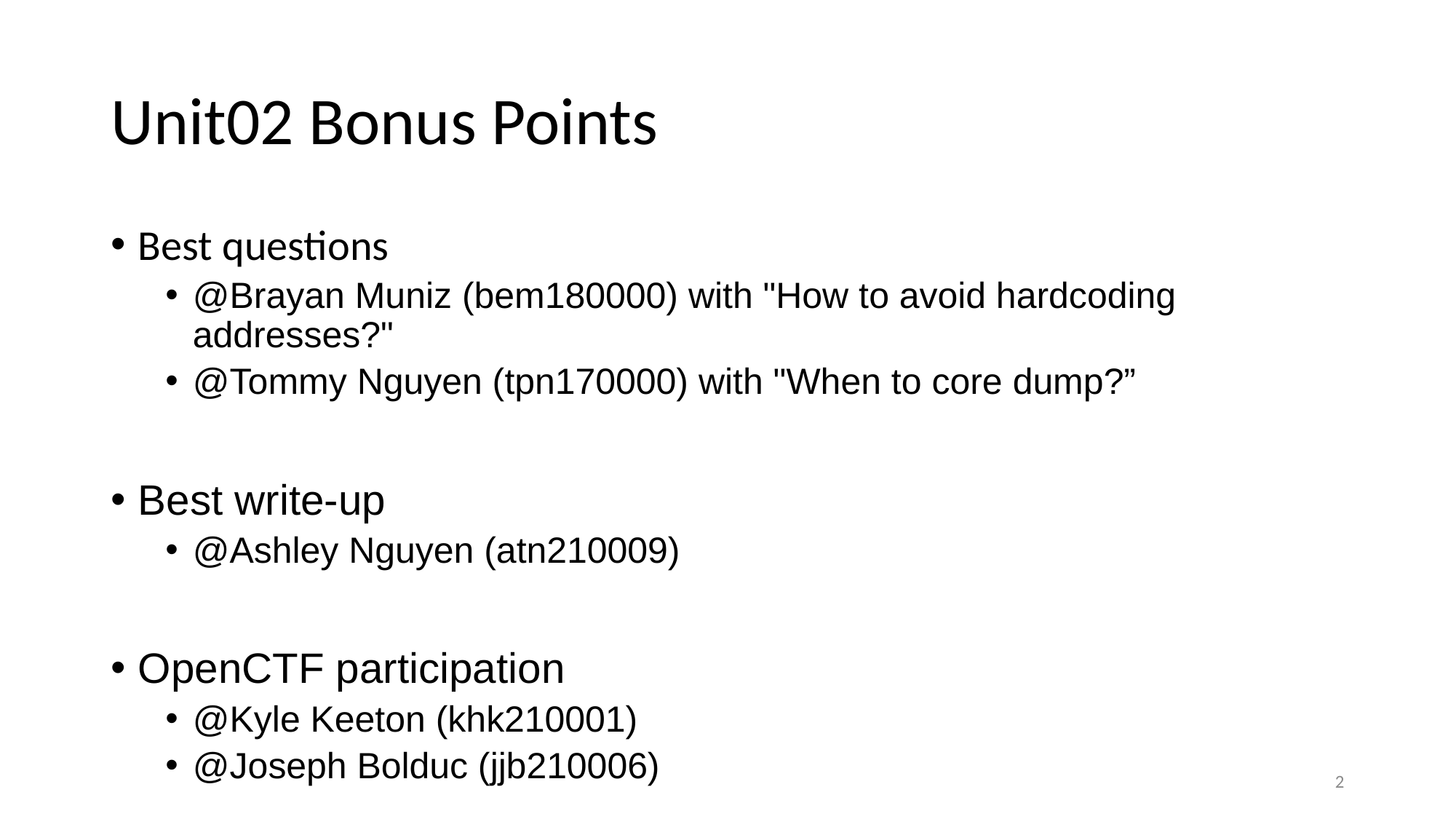

# Unit02 Bonus Points
Best questions
@Brayan Muniz (bem180000) with "How to avoid hardcoding addresses?"
@Tommy Nguyen (tpn170000) with "When to core dump?”

Best write-up
@Ashley Nguyen (atn210009)

OpenCTF participation
@Kyle Keeton (khk210001)
@Joseph Bolduc (jjb210006)
2